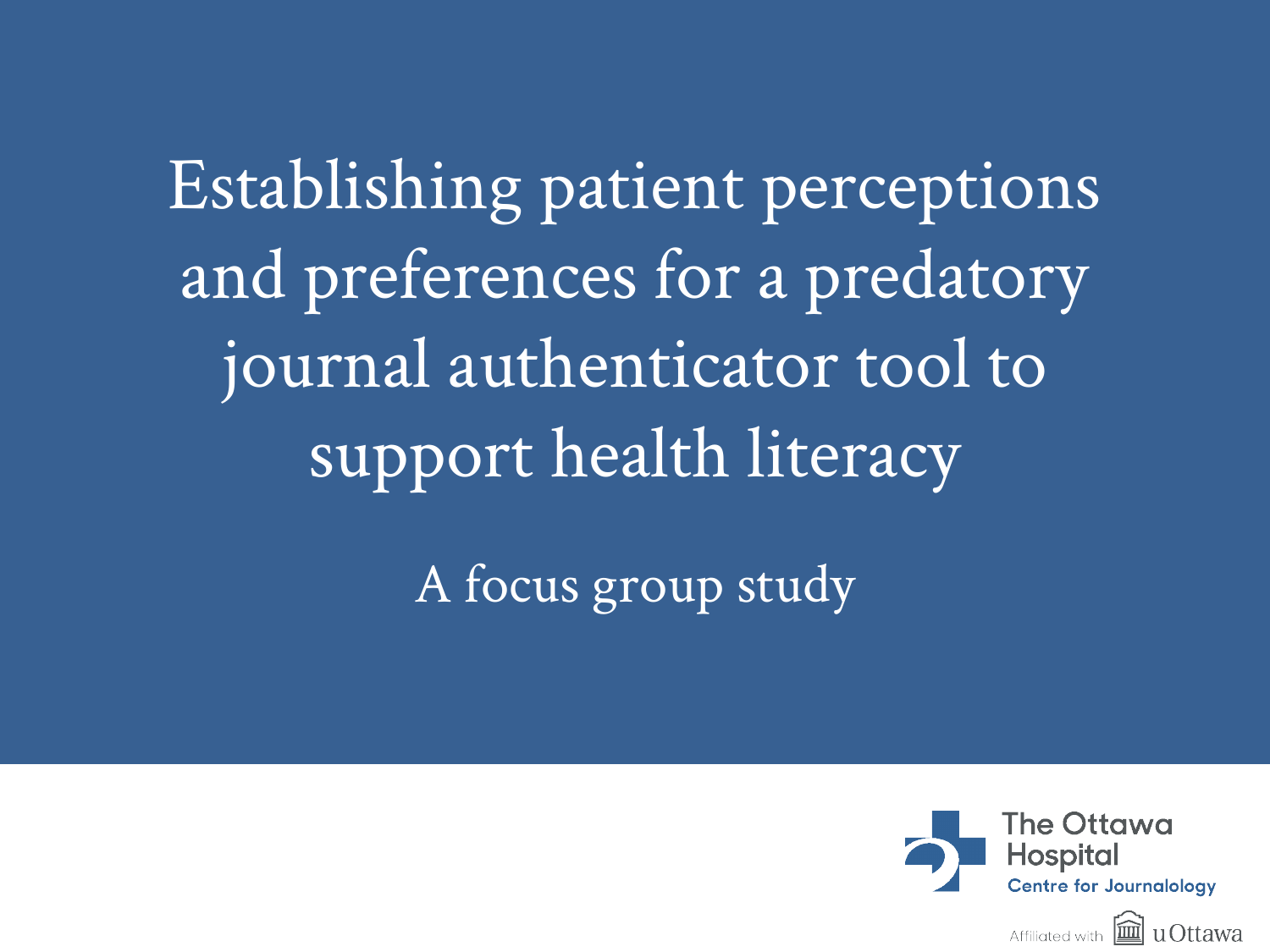

# Establishing patient perceptions and preferences for a predatory journal authenticator tool to support health literacy
A focus group study